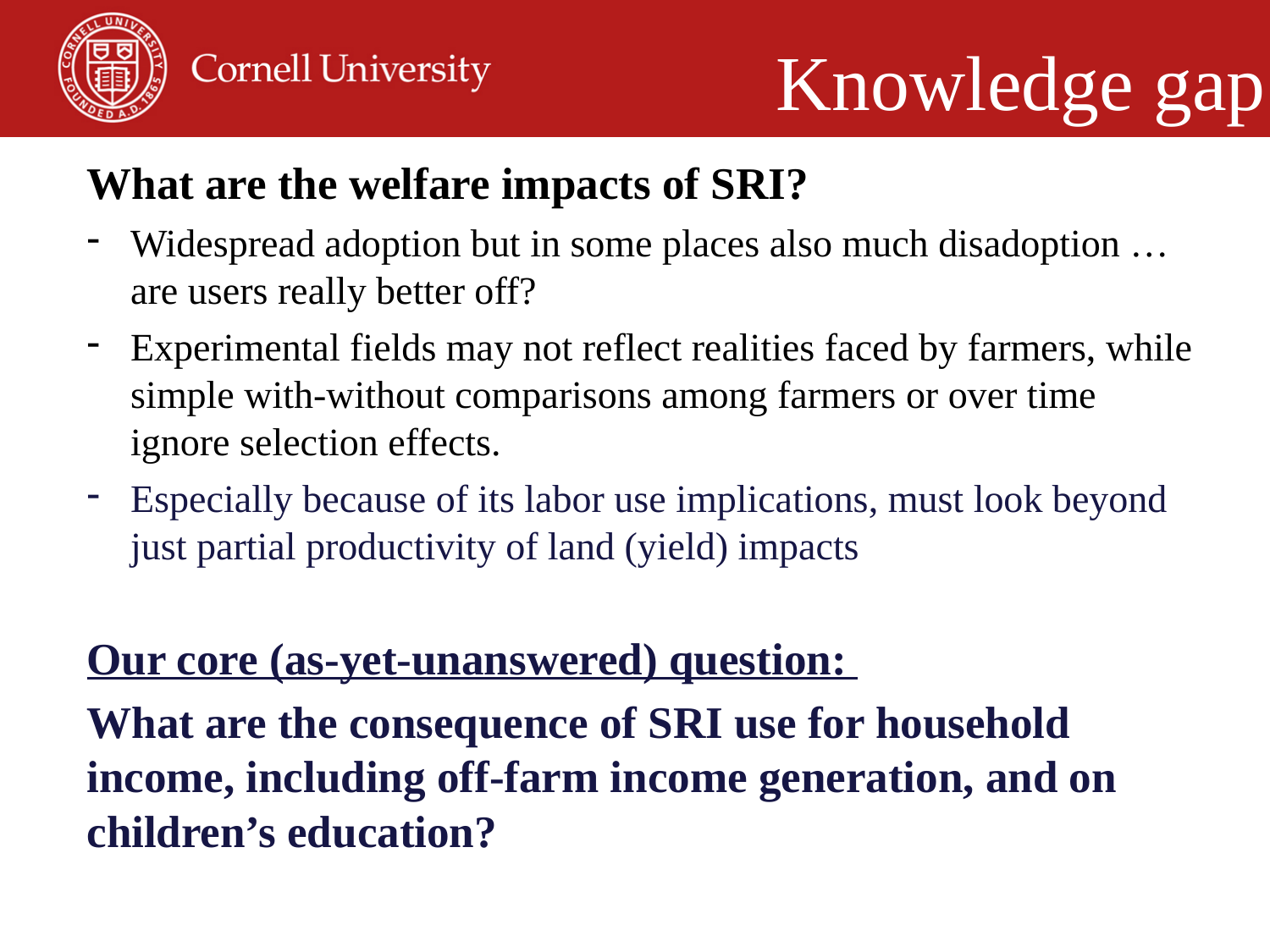

Knowledge gap
What are the welfare impacts of SRI?
Widespread adoption but in some places also much disadoption … are users really better off?
Experimental fields may not reflect realities faced by farmers, while simple with-without comparisons among farmers or over time ignore selection effects.
Especially because of its labor use implications, must look beyond just partial productivity of land (yield) impacts

Our core (as-yet-unanswered) question:
What are the consequence of SRI use for household income, including off-farm income generation, and on children’s education?